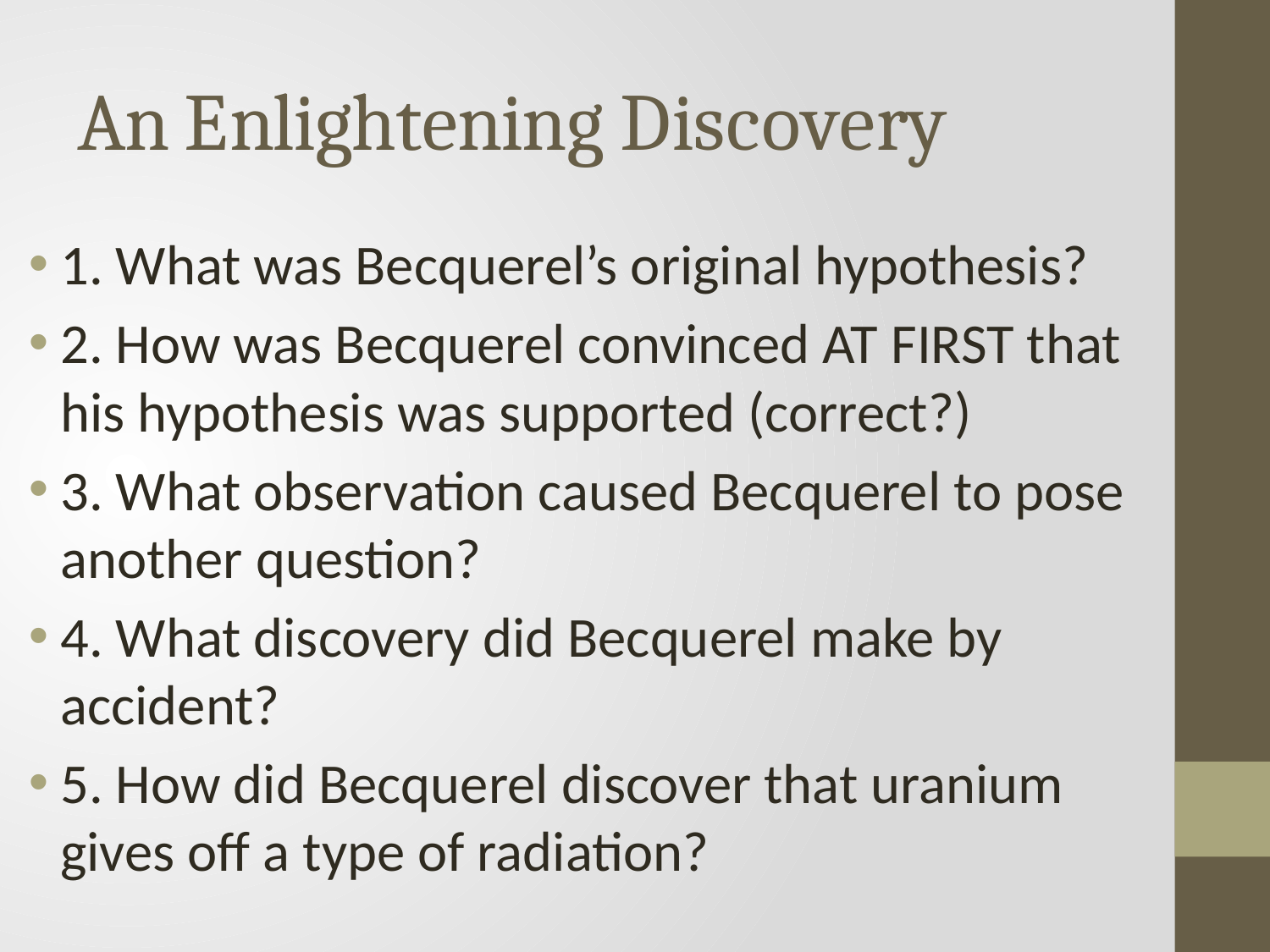

# An Enlightening Discovery
1. What was Becquerel’s original hypothesis?
2. How was Becquerel convinced AT FIRST that his hypothesis was supported (correct?)
3. What observation caused Becquerel to pose another question?
4. What discovery did Becquerel make by accident?
5. How did Becquerel discover that uranium gives off a type of radiation?